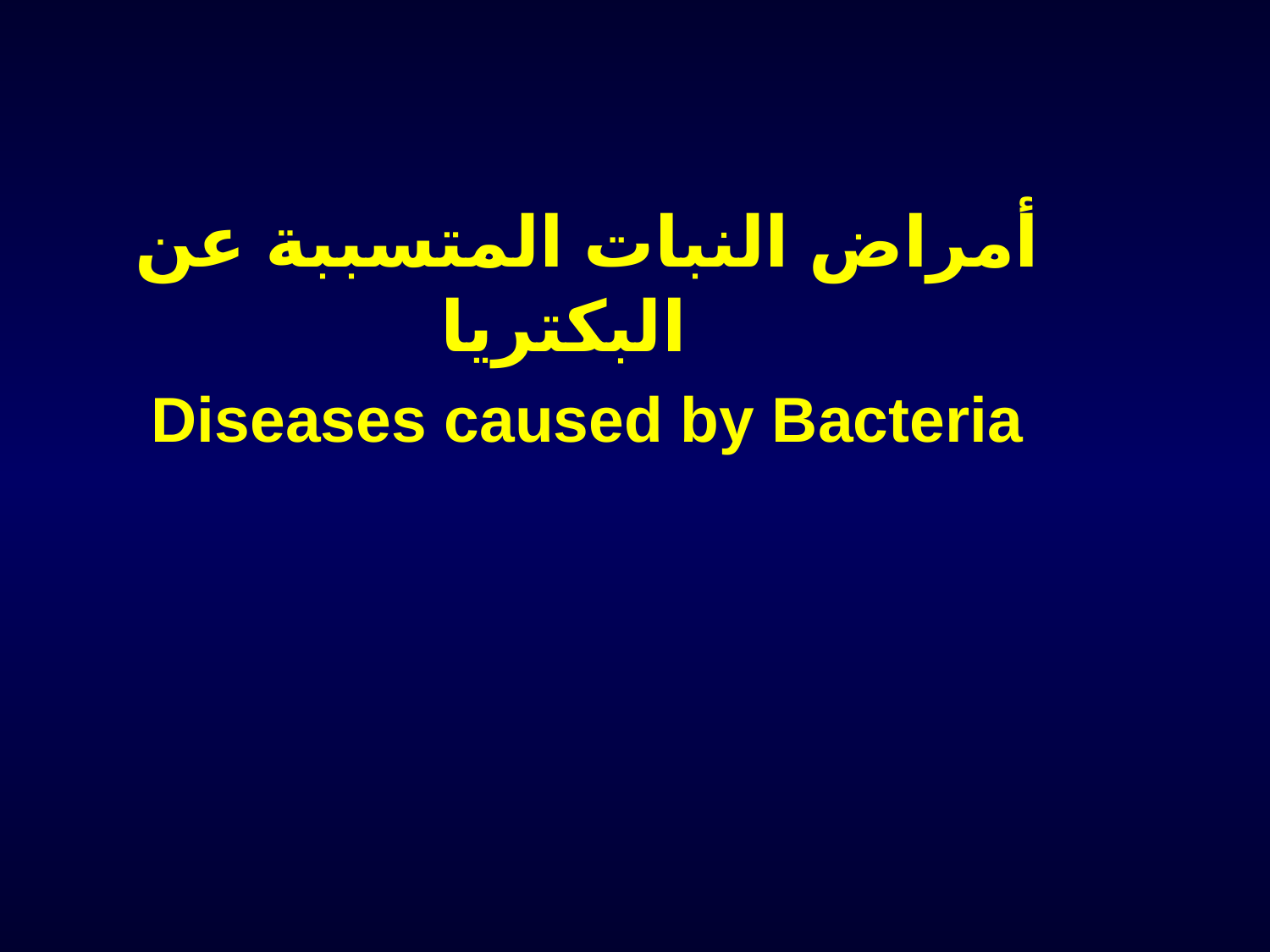

# أمراض النبات المتسببة عن البكتريا
Diseases caused by Bacteria